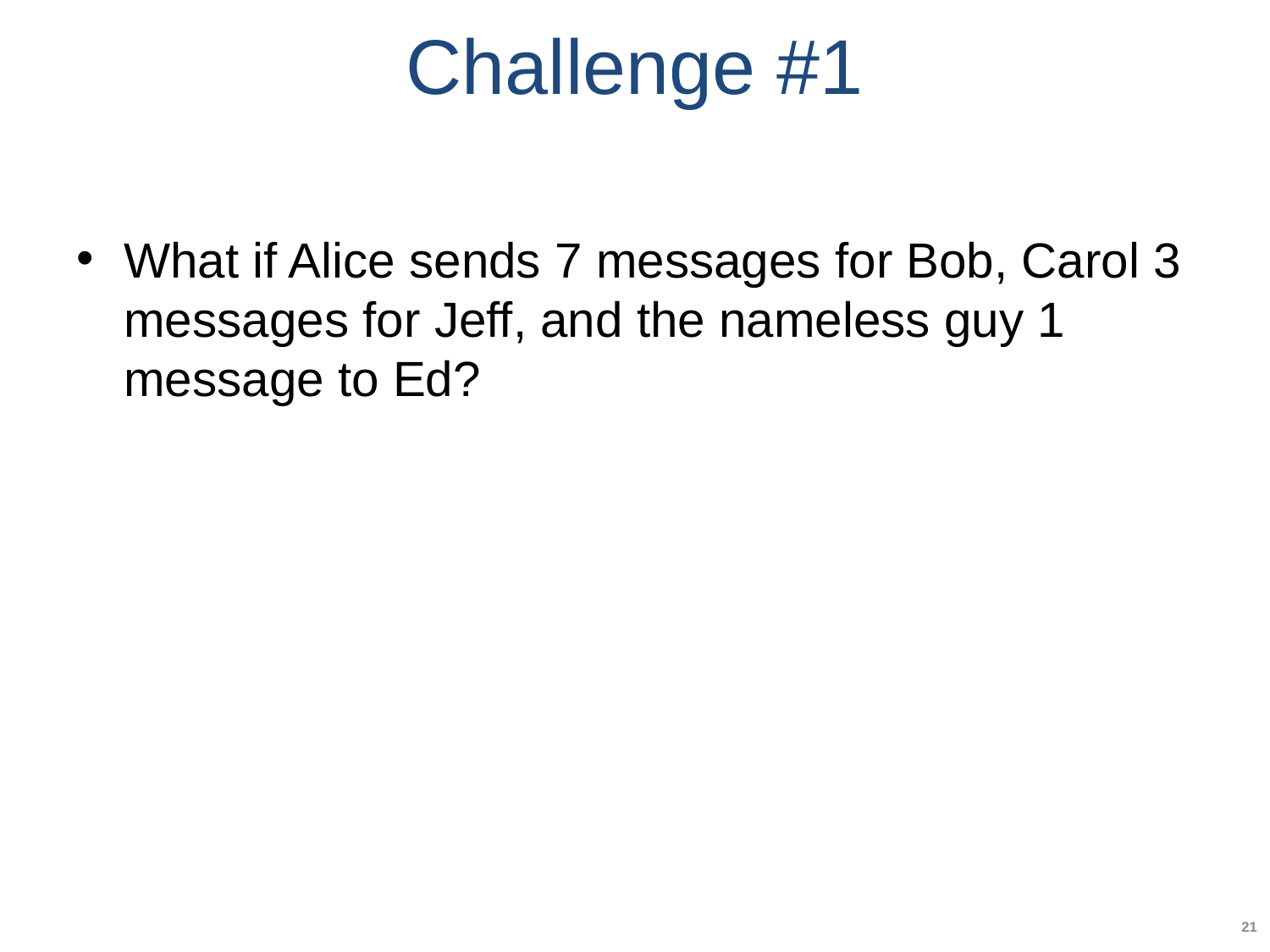

# Challenge #1
What if Alice sends 7 messages for Bob, Carol 3 messages for Jeff, and the nameless guy 1 message to Ed?

21